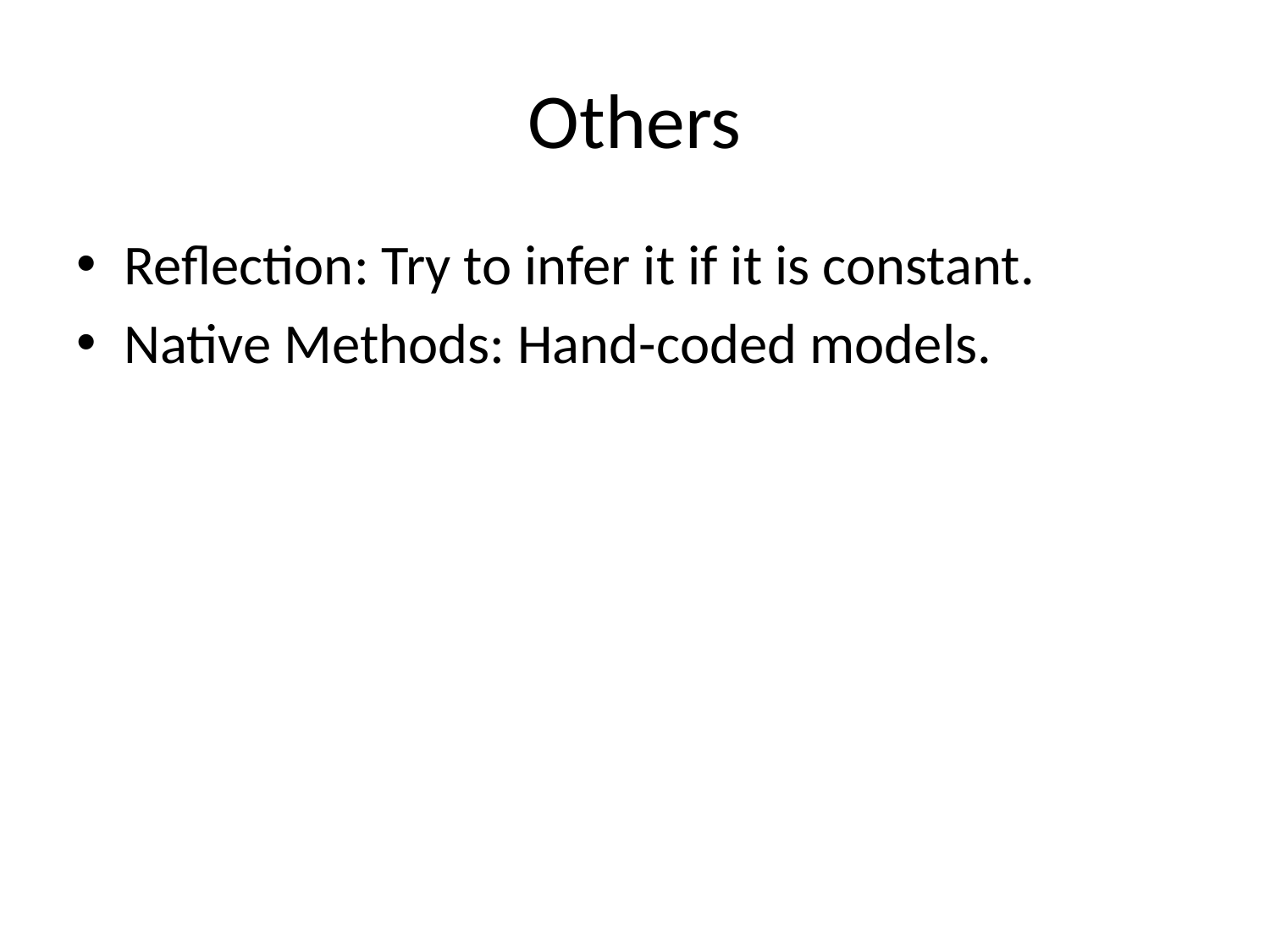

# Others
Reflection: Try to infer it if it is constant.
Native Methods: Hand-coded models.